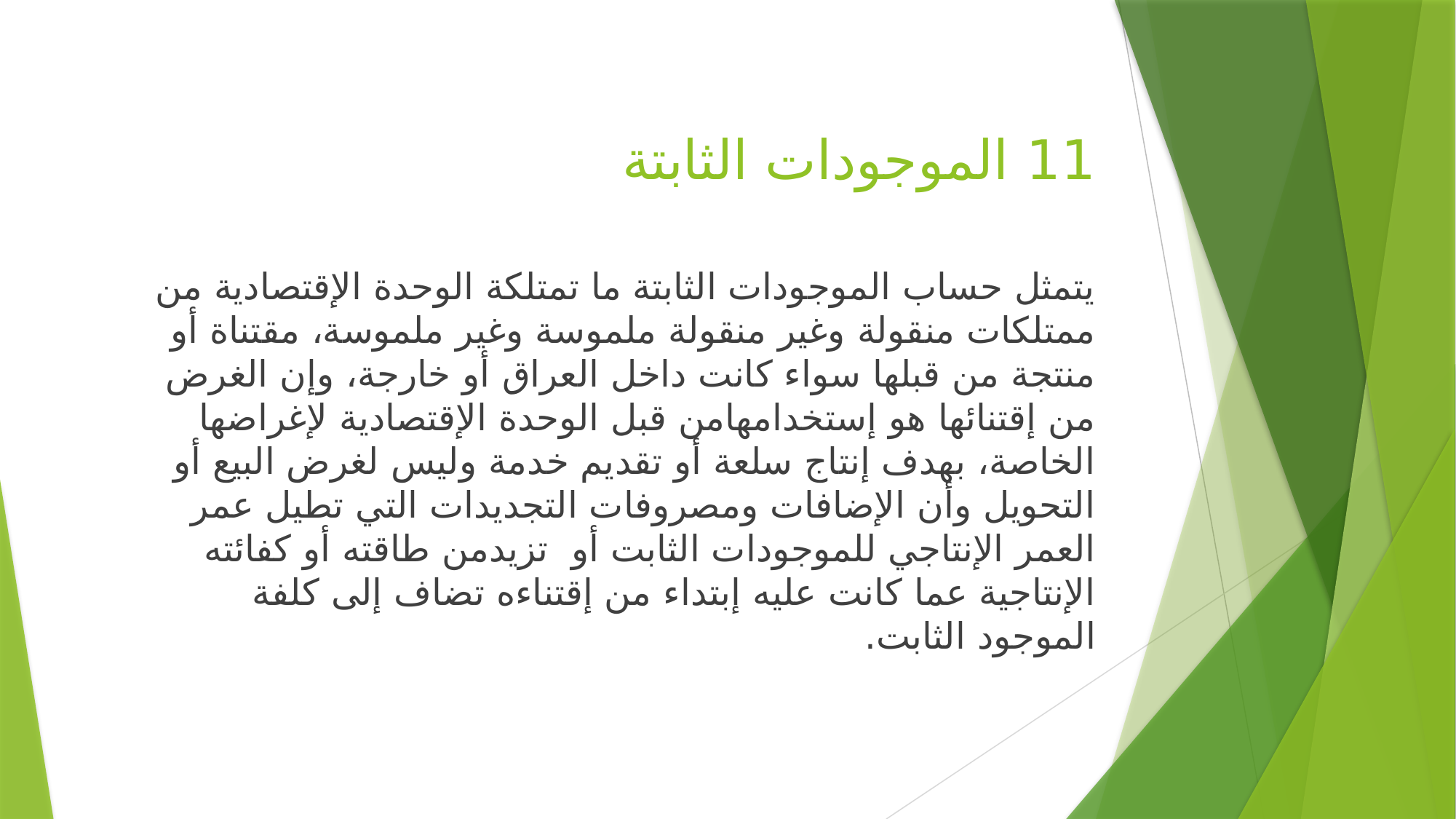

# 11 الموجودات الثابتة
يتمثل حساب الموجودات الثابتة ما تمتلكة الوحدة الإقتصادية من ممتلكات منقولة وغير منقولة ملموسة وغير ملموسة، مقتناة أو منتجة من قبلها سواء كانت داخل العراق أو خارجة، وإن الغرض من إقتنائها هو إستخدامهامن قبل الوحدة الإقتصادية لإغراضها الخاصة، بهدف إنتاج سلعة أو تقديم خدمة وليس لغرض البيع أو التحويل وأن الإضافات ومصروفات التجديدات التي تطيل عمر العمر الإنتاجي للموجودات الثابت أو  تزيدمن طاقته أو كفائته الإنتاجية عما كانت عليه إبتداء من إقتناءه تضاف إلى كلفة الموجود الثابت.